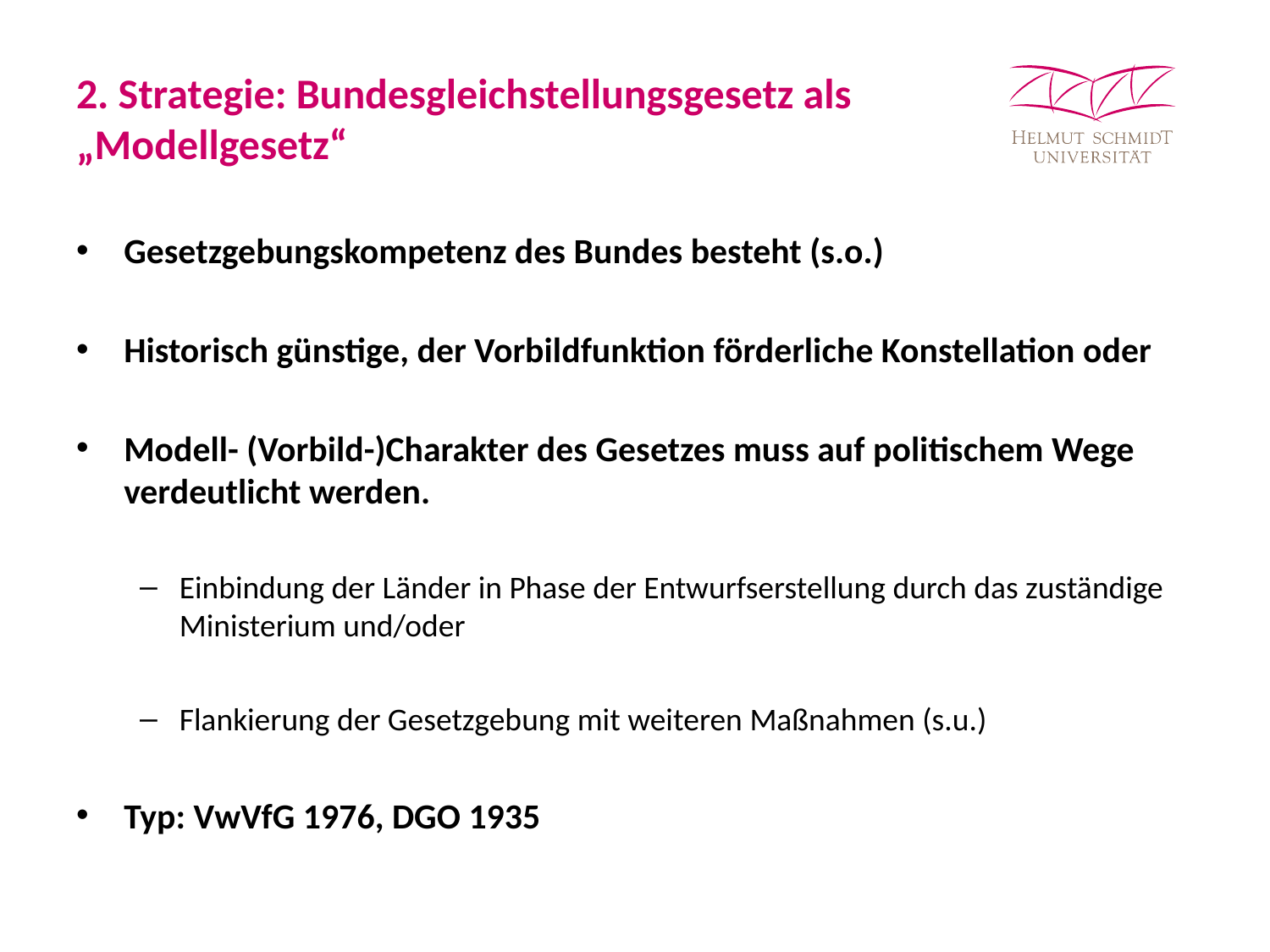

# 2. Strategie: Bundesgleichstellungsgesetz als         „Modellgesetz“
Gesetzgebungskompetenz des Bundes besteht (s.o.)

Historisch günstige, der Vorbildfunktion förderliche Konstellation oder

Modell- (Vorbild-)Charakter des Gesetzes muss auf politischem Wege verdeutlicht werden.

Einbindung der Länder in Phase der Entwurfserstellung durch das zuständige Ministerium und/oder

Flankierung der Gesetzgebung mit weiteren Maßnahmen (s.u.)

Typ: VwVfG 1976, DGO 1935